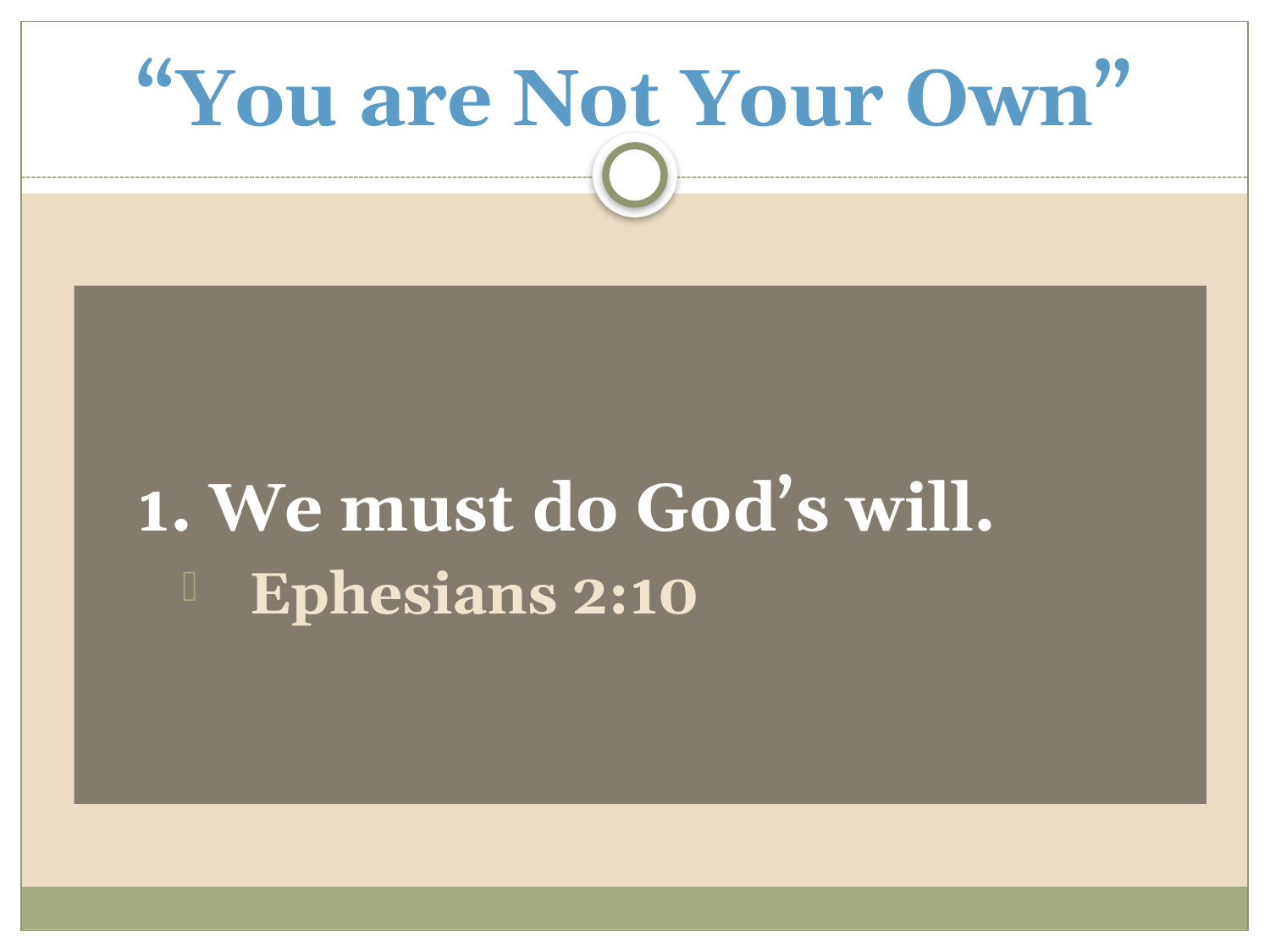

# “You are Not Your Own”
1. We must do God’s will.
Ephesians 2:10